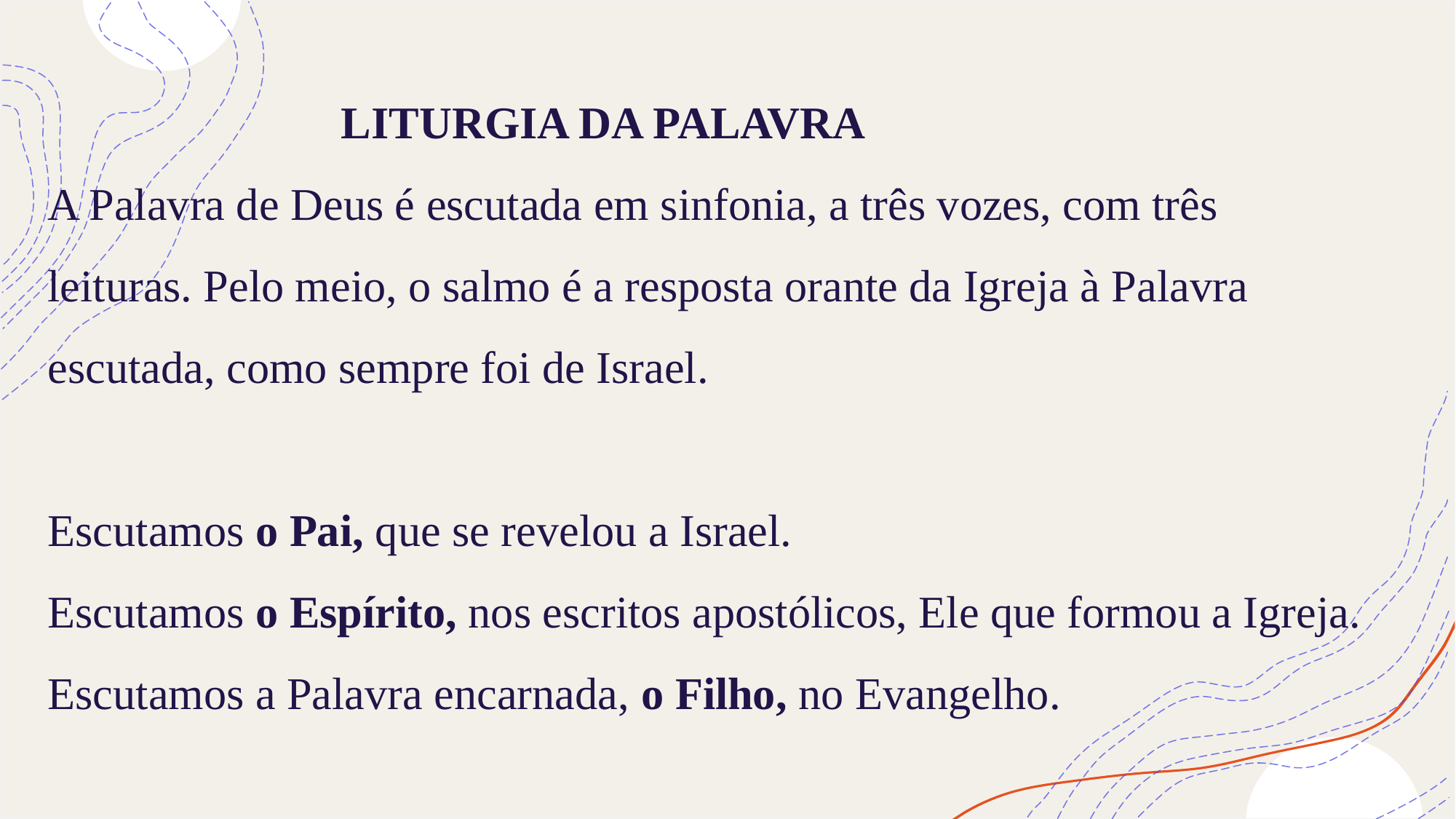

# LITURGIA DA PALAVRA A Palavra de Deus é escutada em sinfonia, a três vozes, com três leituras. Pelo meio, o salmo é a resposta orante da Igreja à Palavra escutada, como sempre foi de Israel. Escutamos o Pai, que se revelou a Israel. Escutamos o Espírito, nos escritos apostólicos, Ele que formou a Igreja. Escutamos a Palavra encarnada, o Filho, no Evangelho.